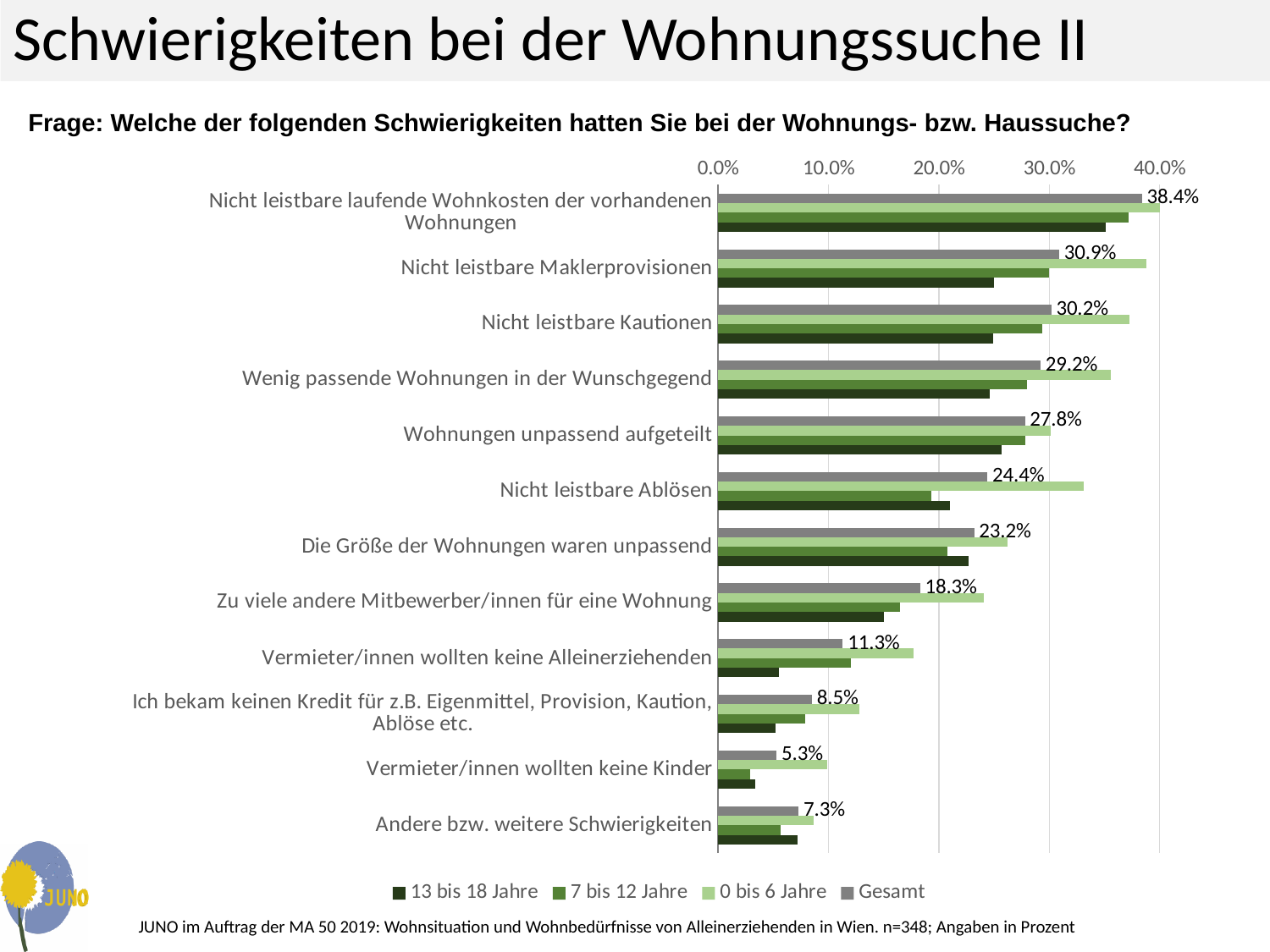

# Schwierigkeiten bei der Wohnungssuche II
Frage: Welche der folgenden Schwierigkeiten hatten Sie bei der Wohnungs- bzw. Haussuche?

[unsupported chart]

JUNO im Auftrag der MA 50 2019: Wohnsituation und Wohnbedürfnisse von Alleinerziehenden in Wien. n=348; Angaben in Prozent